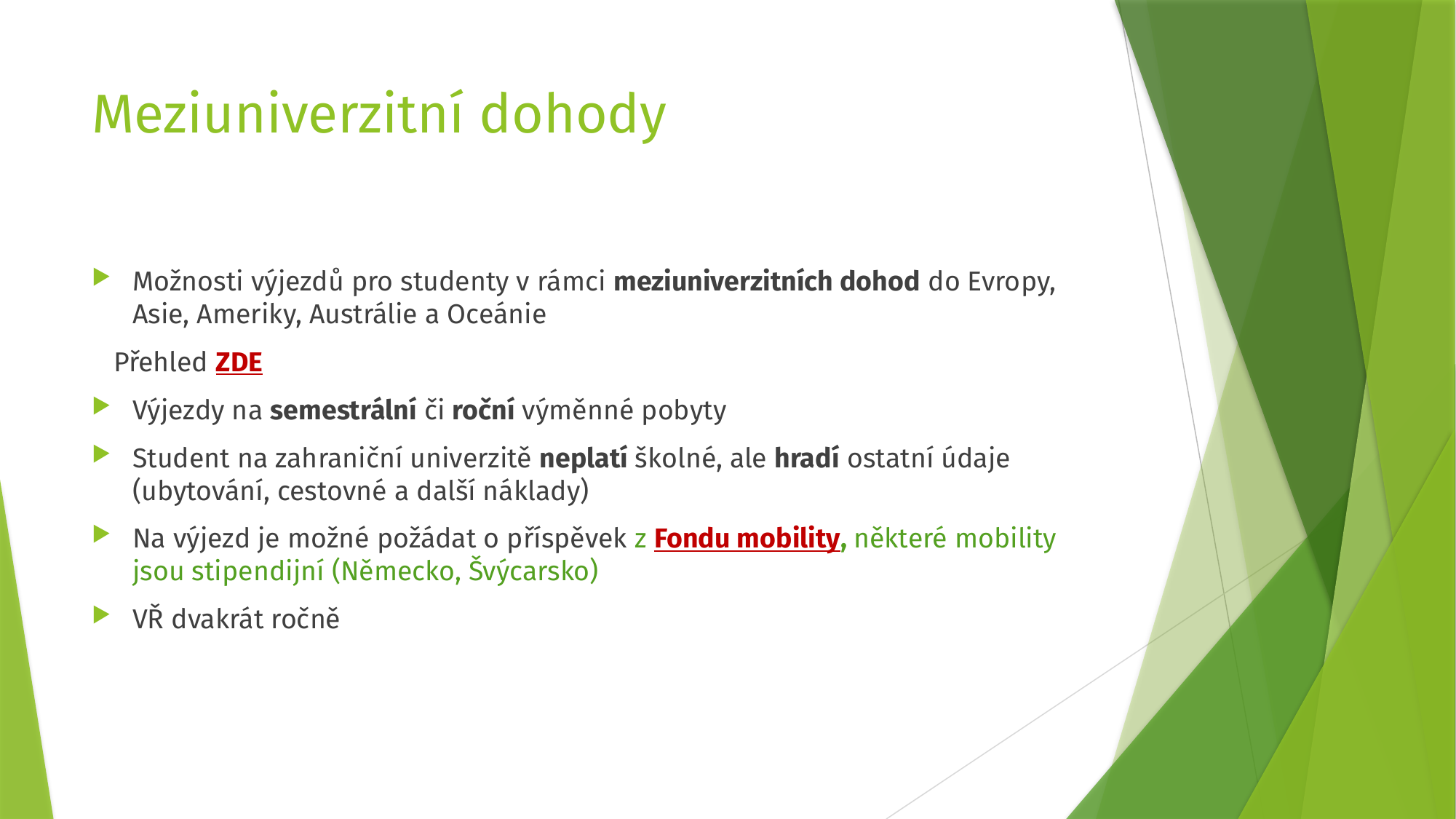

# Meziuniverzitní dohody
Možnosti výjezdů pro studenty v rámci meziuniverzitních dohod do Evropy, Asie, Ameriky, Austrálie a Oceánie
   Přehled ZDE
Výjezdy na semestrální či roční výměnné pobyty
Student na zahraniční univerzitě neplatí školné, ale hradí ostatní údaje (ubytování, cestovné a další náklady)
Na výjezd je možné požádat o příspěvek z Fondu mobility, některé mobility jsou stipendijní (Německo, Švýcarsko)
VŘ dvakrát ročně